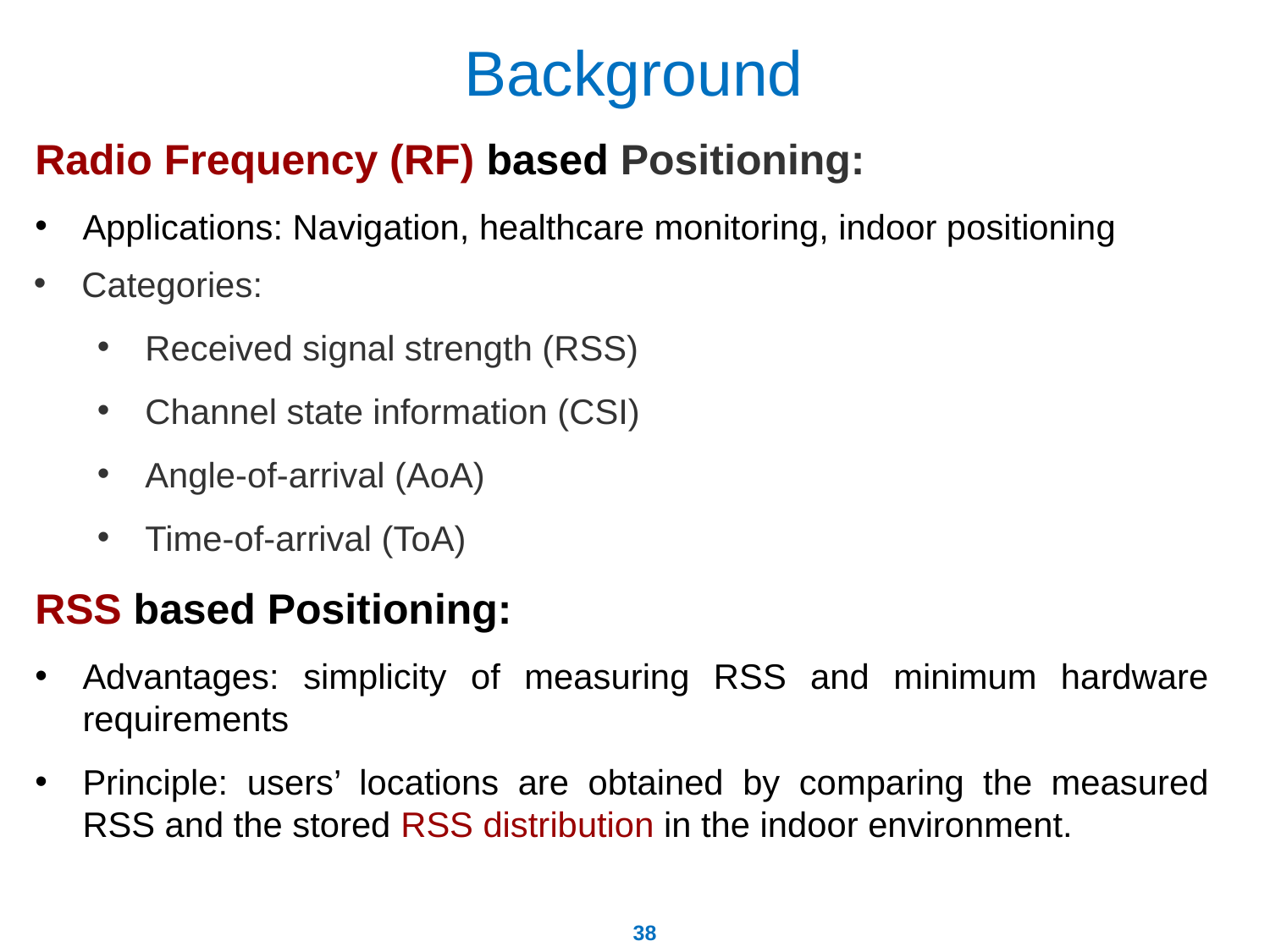

Background
Radio Frequency (RF) based Positioning:
Applications: Navigation, healthcare monitoring, indoor positioning
Categories:
Received signal strength (RSS)
Channel state information (CSI)
Angle-of-arrival (AoA)
Time-of-arrival (ToA)
RSS based Positioning:
Advantages: simplicity of measuring RSS and minimum hardware requirements
Principle: users’ locations are obtained by comparing the measured RSS and the stored RSS distribution in the indoor environment.
38